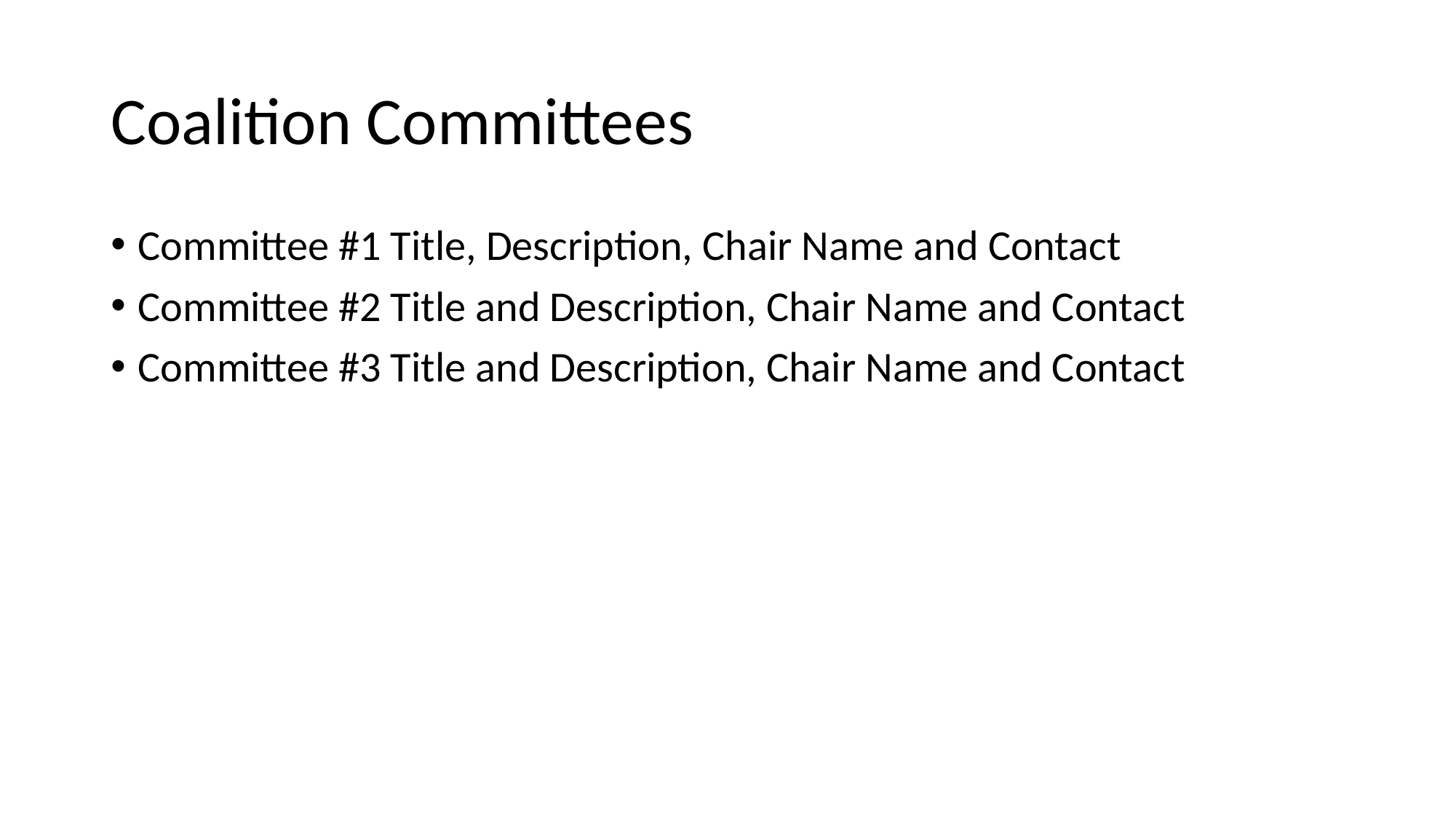

# Coalition Committees
Committee #1 Title, Description, Chair Name and Contact
Committee #2 Title and Description, Chair Name and Contact
Committee #3 Title and Description, Chair Name and Contact